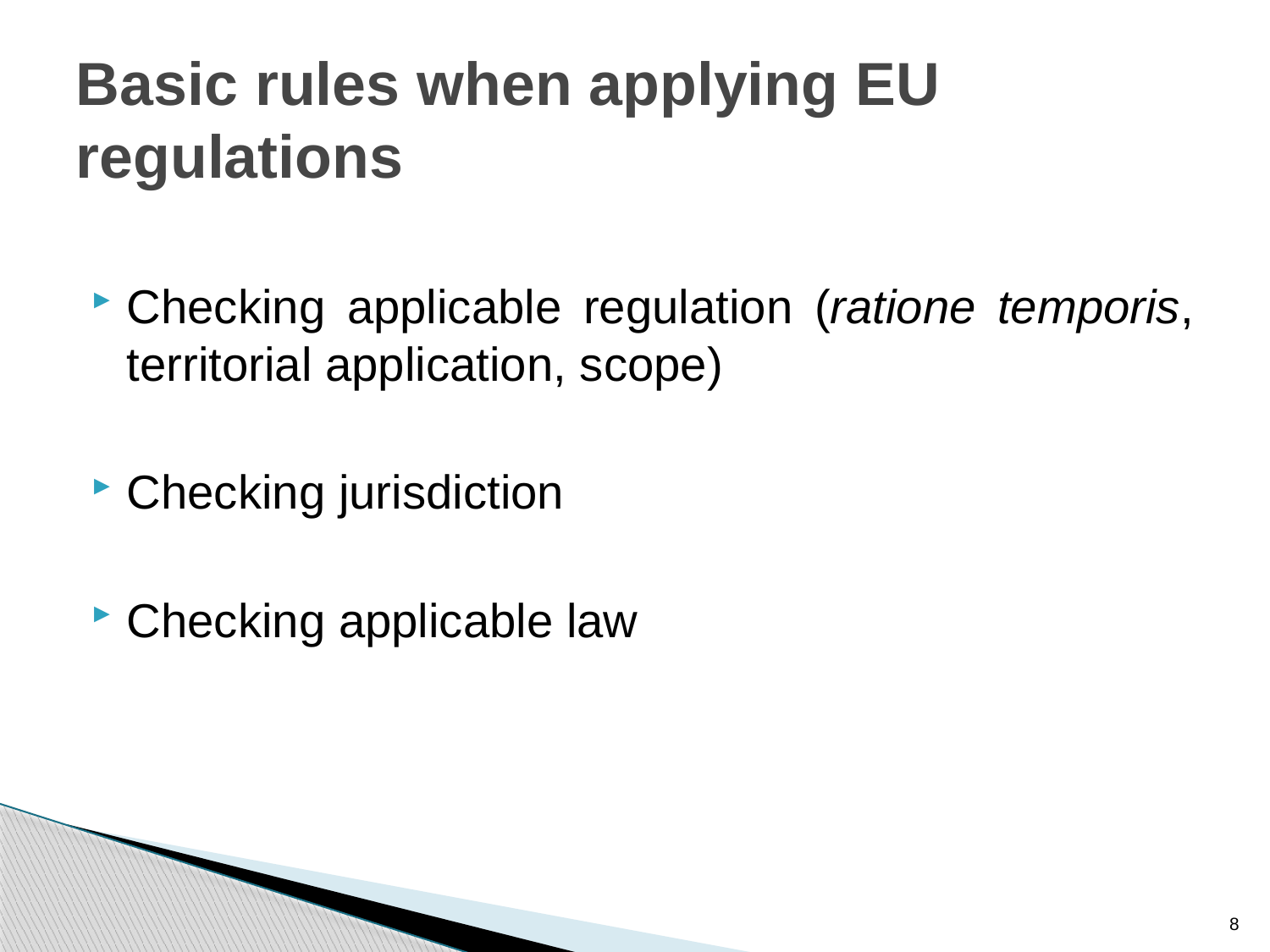

# Basic rules when applying EU regulations

Checking applicable regulation (ratione temporis, territorial application, scope)

Checking jurisdiction

Checking applicable law

8